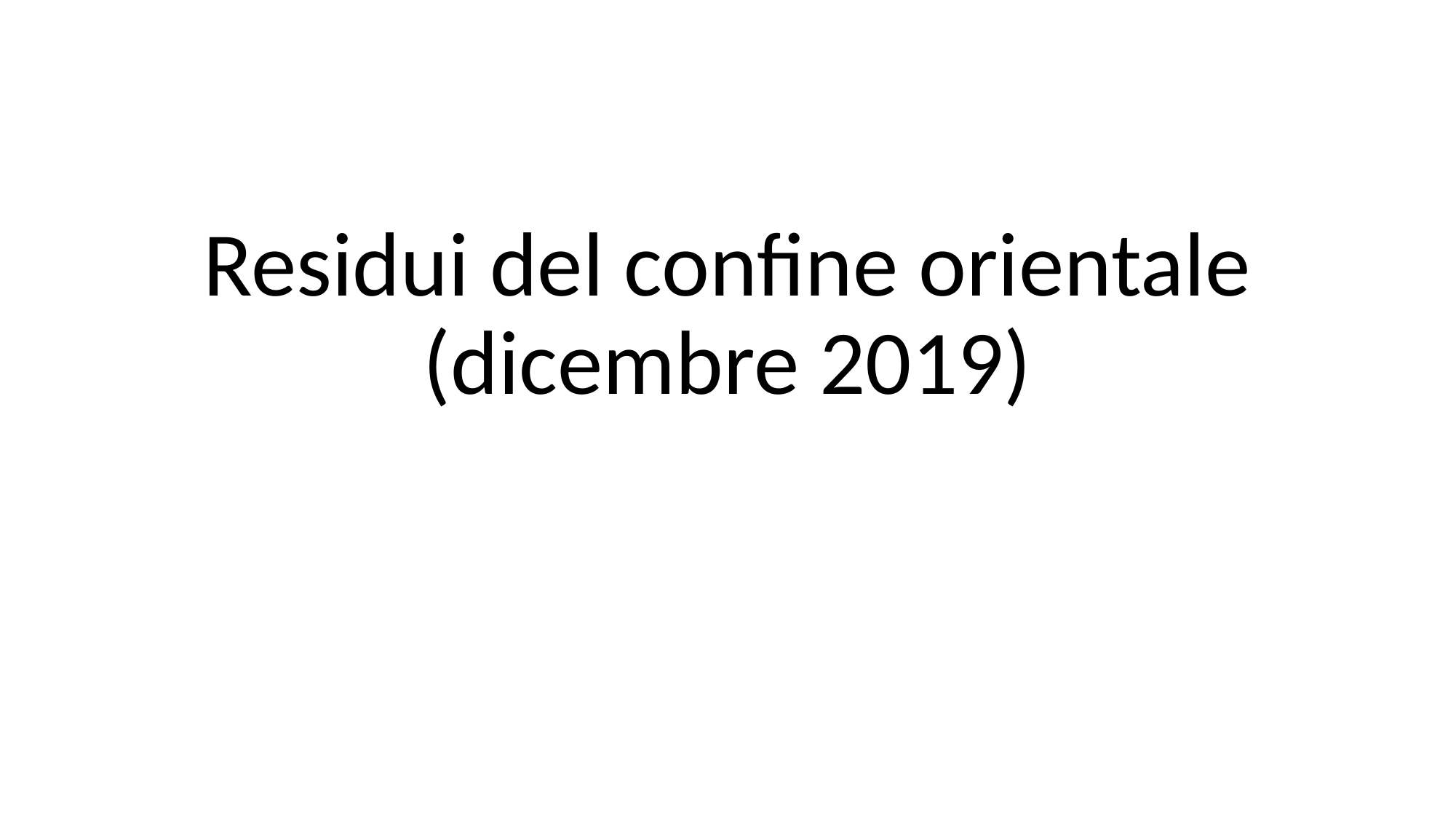

# Residui del confine orientale (dicembre 2019)